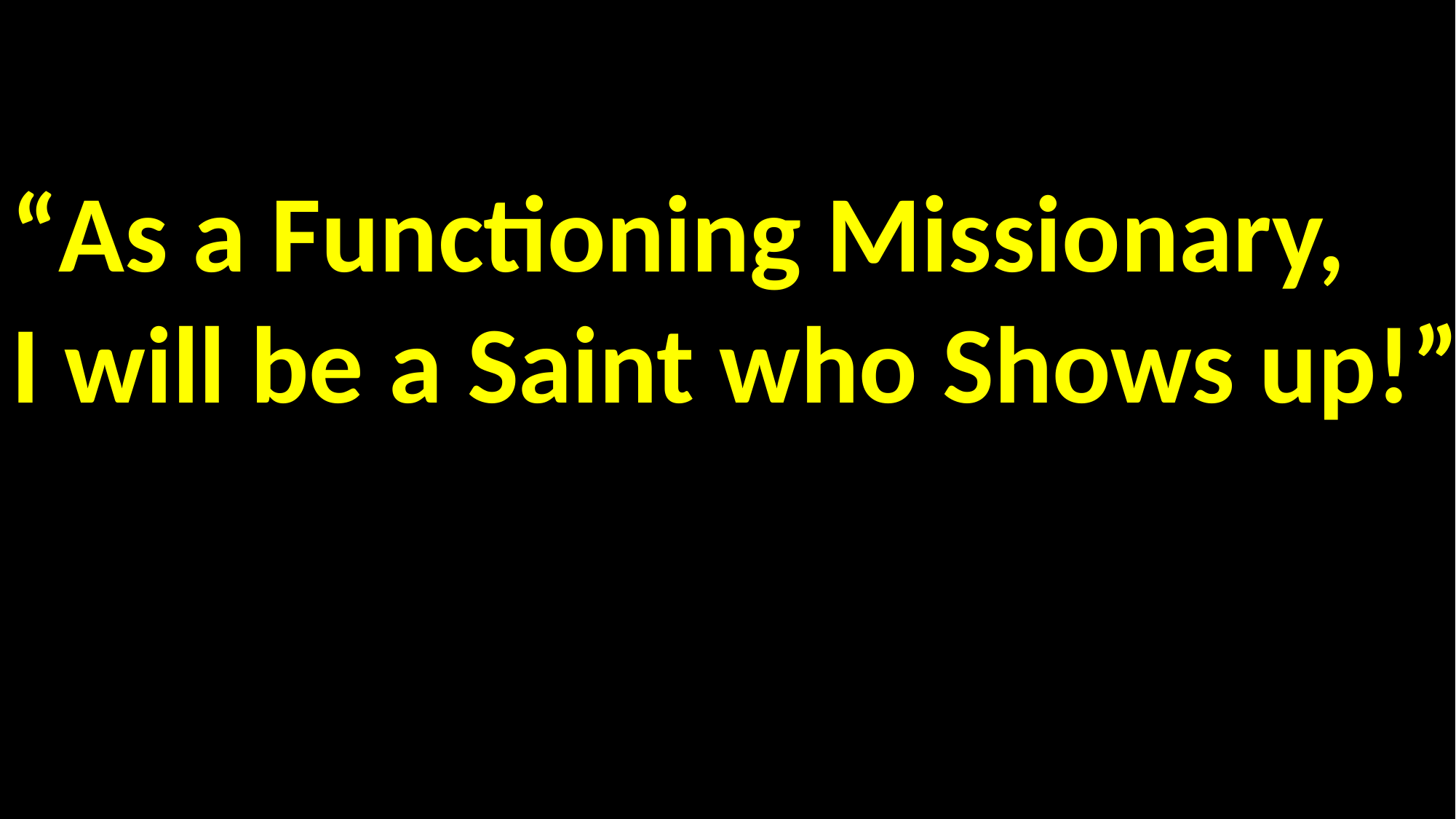

#
“As a Functioning Missionary,
I will be a Saint who Shows up!”